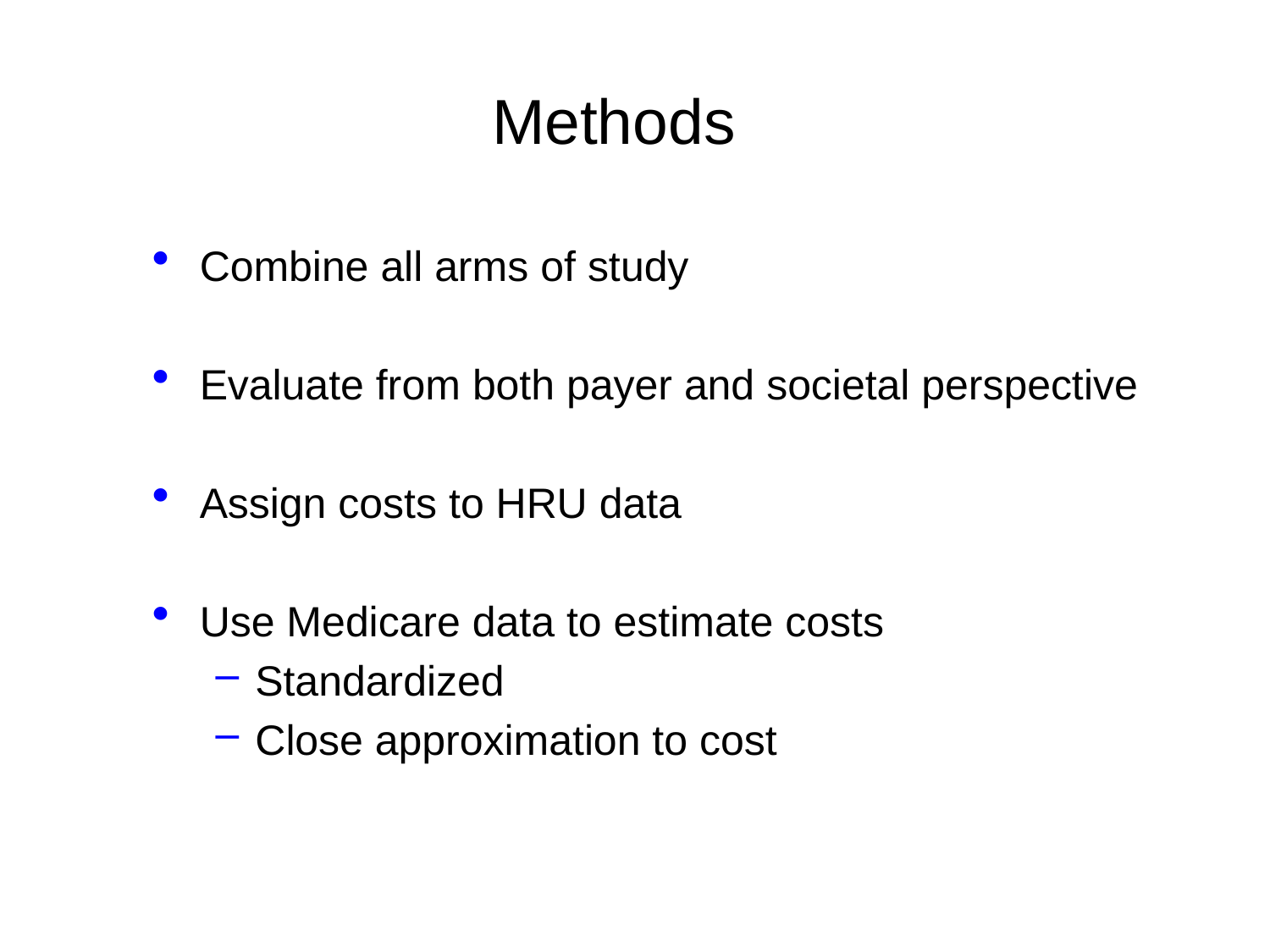

Methods
Combine all arms of study

Evaluate from both payer and societal perspective

Assign costs to HRU data

Use Medicare data to estimate costs
Standardized
Close approximation to cost